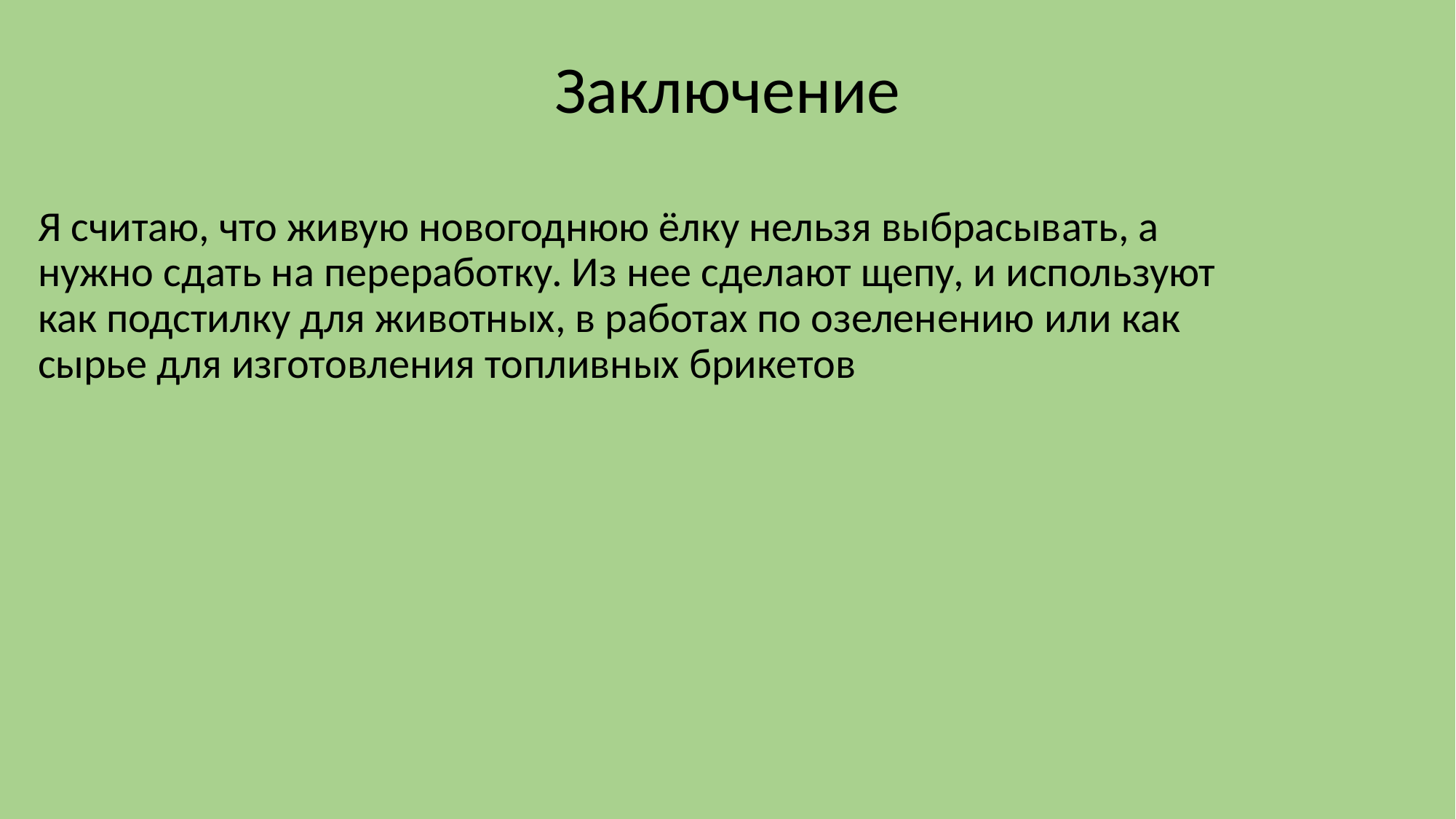

# Заключение
Я считаю, что живую новогоднюю ёлку нельзя выбрасывать, а нужно сдать на переработку. Из нее сделают щепу, и используют как подстилку для животных, в работах по озеленению или как сырье для изготовления топливных брикетов